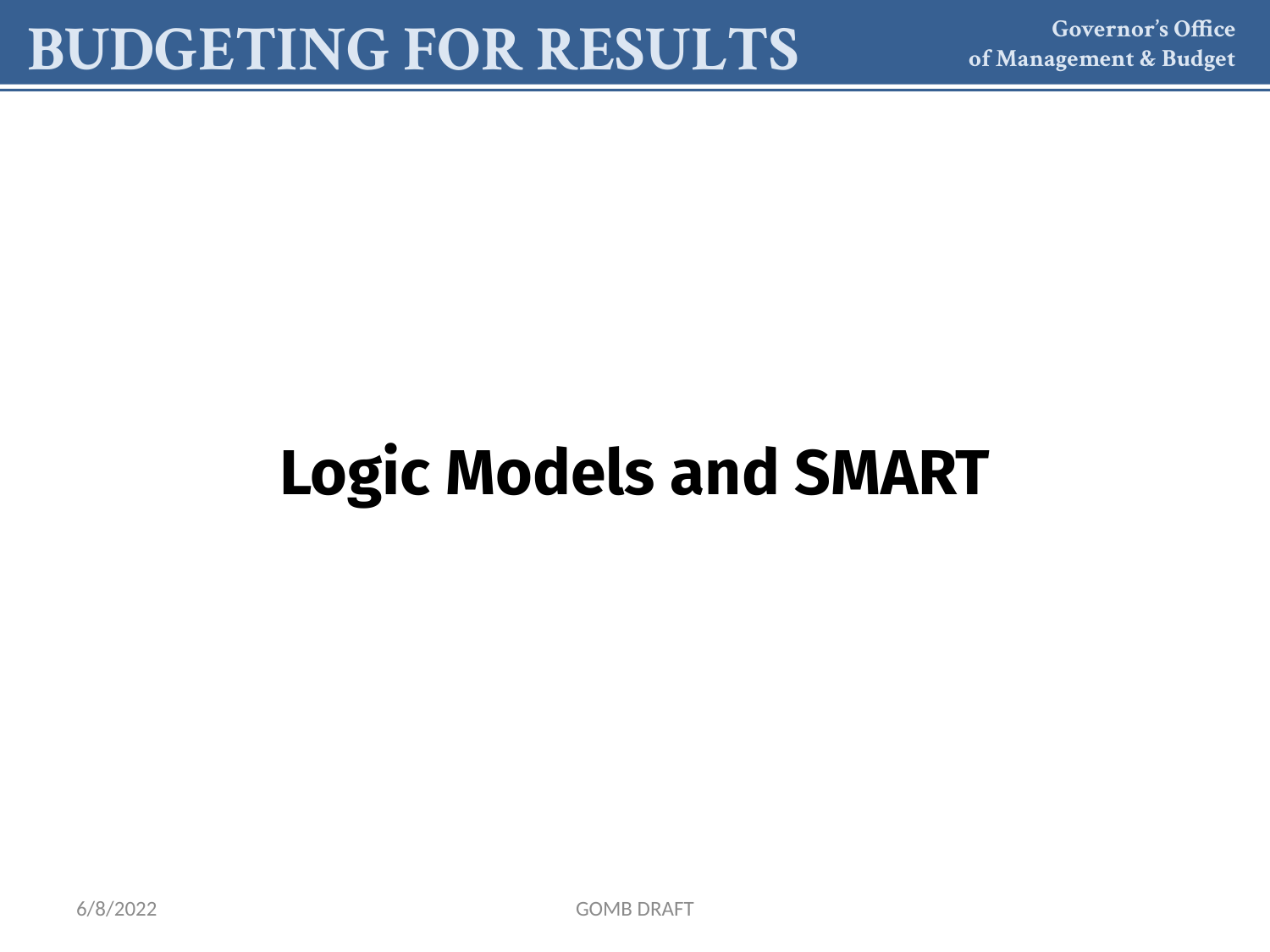

# Logic Models and SMART
6/8/2022
GOMB DRAFT